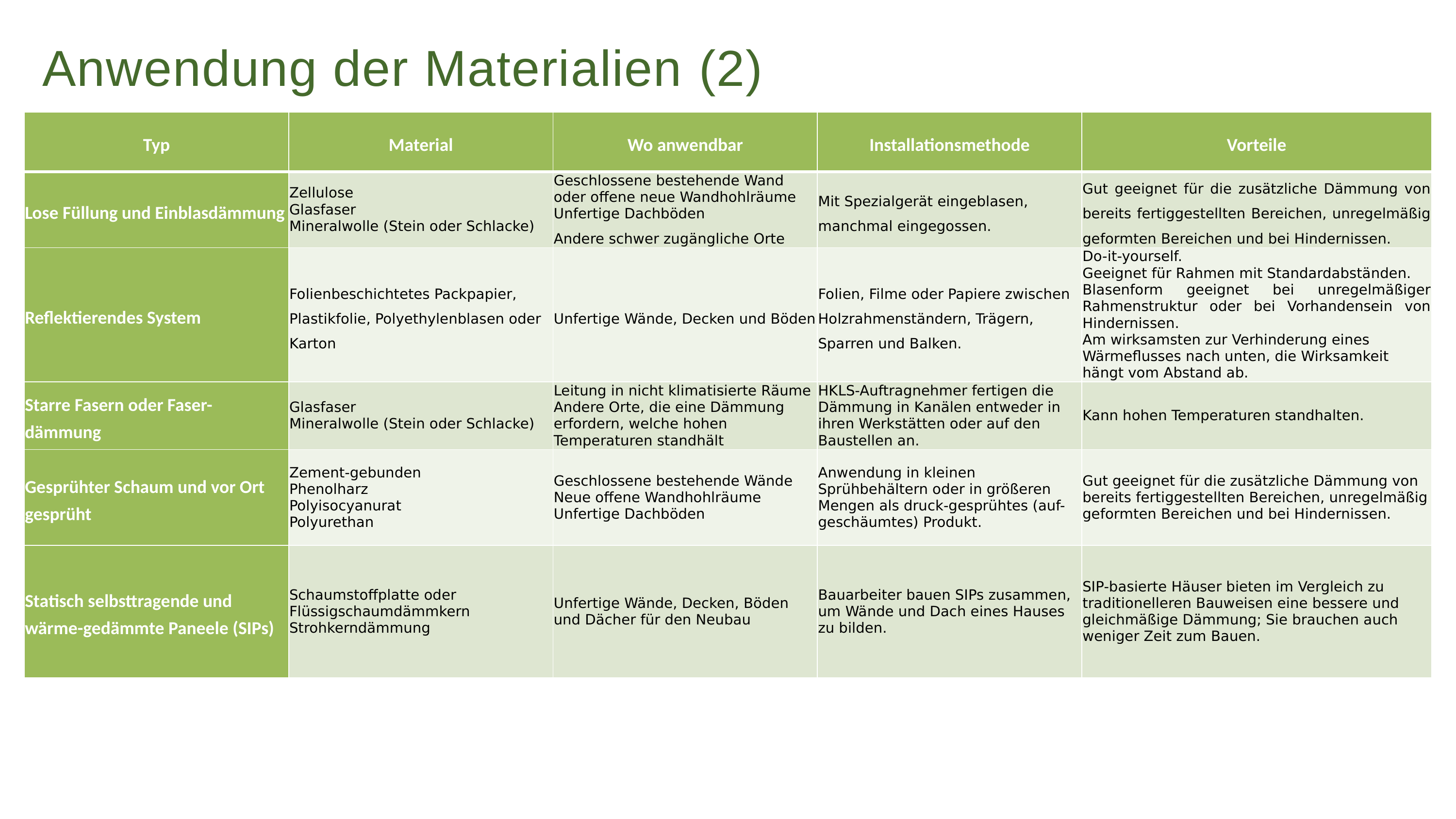

Anwendung der Materialien (2)
| Typ | Material | Wo anwendbar | Installationsmethode | Vorteile |
| --- | --- | --- | --- | --- |
| Lose Füllung und Einblasdämmung | Zellulose Glasfaser Mineralwolle (Stein oder Schlacke) | Geschlossene bestehende Wand oder offene neue Wandhohlräume Unfertige Dachböden Andere schwer zugängliche Orte | Mit Spezialgerät eingeblasen, manchmal eingegossen. | Gut geeignet für die zusätzliche Dämmung von bereits fertiggestellten Bereichen, unregelmäßig geformten Bereichen und bei Hindernissen. |
| Reflektierendes System | Folienbeschichtetes Packpapier, Plastikfolie, Polyethylenblasen oder Karton | Unfertige Wände, Decken und Böden | Folien, Filme oder Papiere zwischen Holzrahmenständern, Trägern, Sparren und Balken. | Do-it-yourself. Geeignet für Rahmen mit Standardabständen. Blasenform geeignet bei unregelmäßiger Rahmenstruktur oder bei Vorhandensein von Hindernissen. Am wirksamsten zur Verhinderung eines Wärmeflusses nach unten, die Wirksamkeit hängt vom Abstand ab. |
| Starre Fasern oder Faser-dämmung | Glasfaser Mineralwolle (Stein oder Schlacke) | Leitung in nicht klimatisierte Räume Andere Orte, die eine Dämmung erfordern, welche hohen Temperaturen standhält | HKLS-Auftragnehmer fertigen die Dämmung in Kanälen entweder in ihren Werkstätten oder auf den Baustellen an. | Kann hohen Temperaturen standhalten. |
| Gesprühter Schaum und vor Ort gesprüht | Zement-gebunden Phenolharz Polyisocyanurat Polyurethan | Geschlossene bestehende Wände Neue offene Wandhohlräume Unfertige Dachböden | Anwendung in kleinen Sprühbehältern oder in größeren Mengen als druck-gesprühtes (auf-geschäumtes) Produkt. | Gut geeignet für die zusätzliche Dämmung von bereits fertiggestellten Bereichen, unregelmäßig geformten Bereichen und bei Hindernissen. |
| Statisch selbsttragende und wärme-gedämmte Paneele (SIPs) | Schaumstoffplatte oder Flüssigschaumdämmkern Strohkerndämmung | Unfertige Wände, Decken, Böden und Dächer für den Neubau | Bauarbeiter bauen SIPs zusammen, um Wände und Dach eines Hauses zu bilden. | SIP-basierte Häuser bieten im Vergleich zu traditionelleren Bauweisen eine bessere und gleichmäßige Dämmung; Sie brauchen auch weniger Zeit zum Bauen. |
7